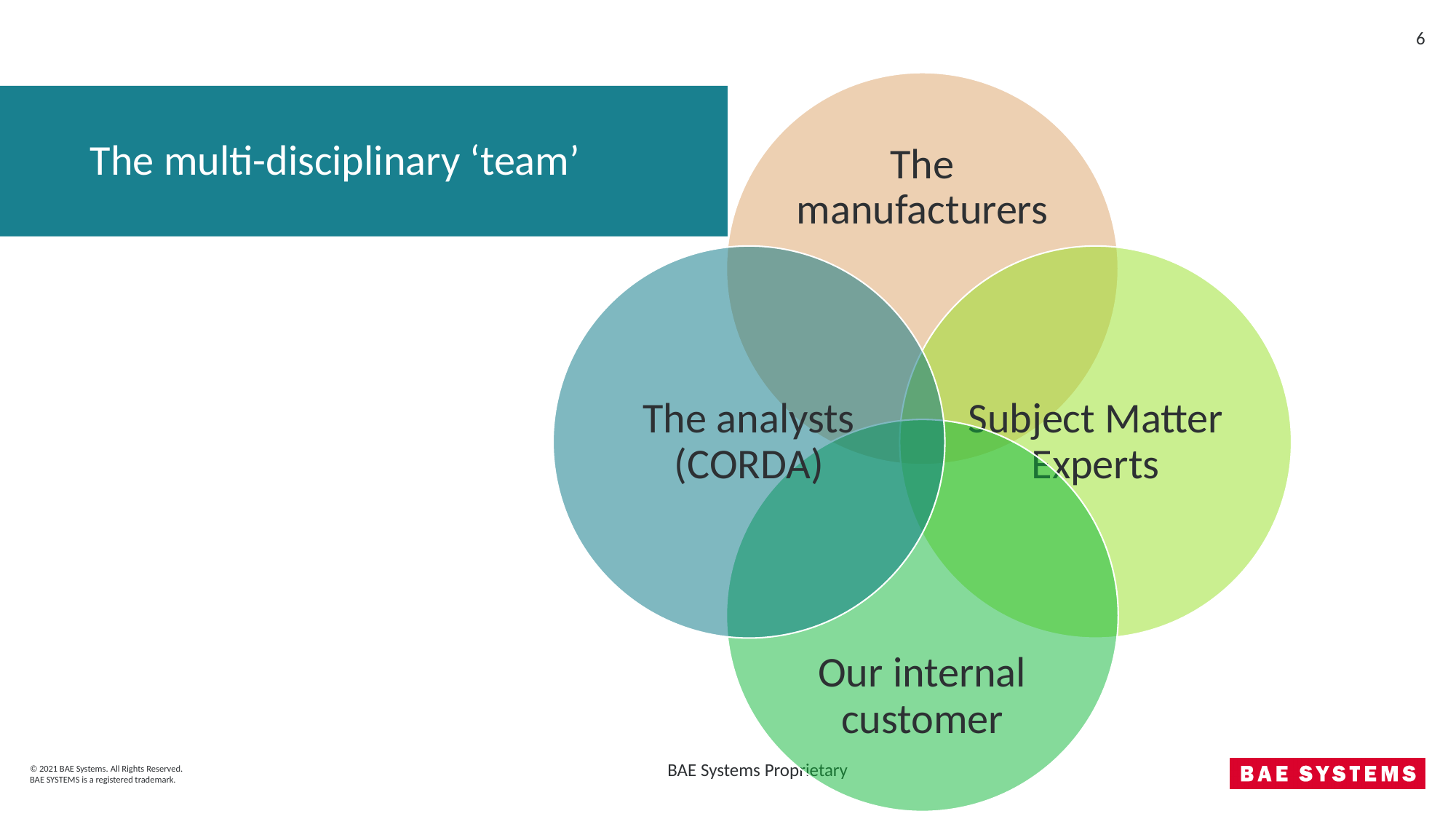

6
The manufacturers
Subject Matter Experts
Our internal customer
The analysts (CORDA)
# The multi-disciplinary ‘team’